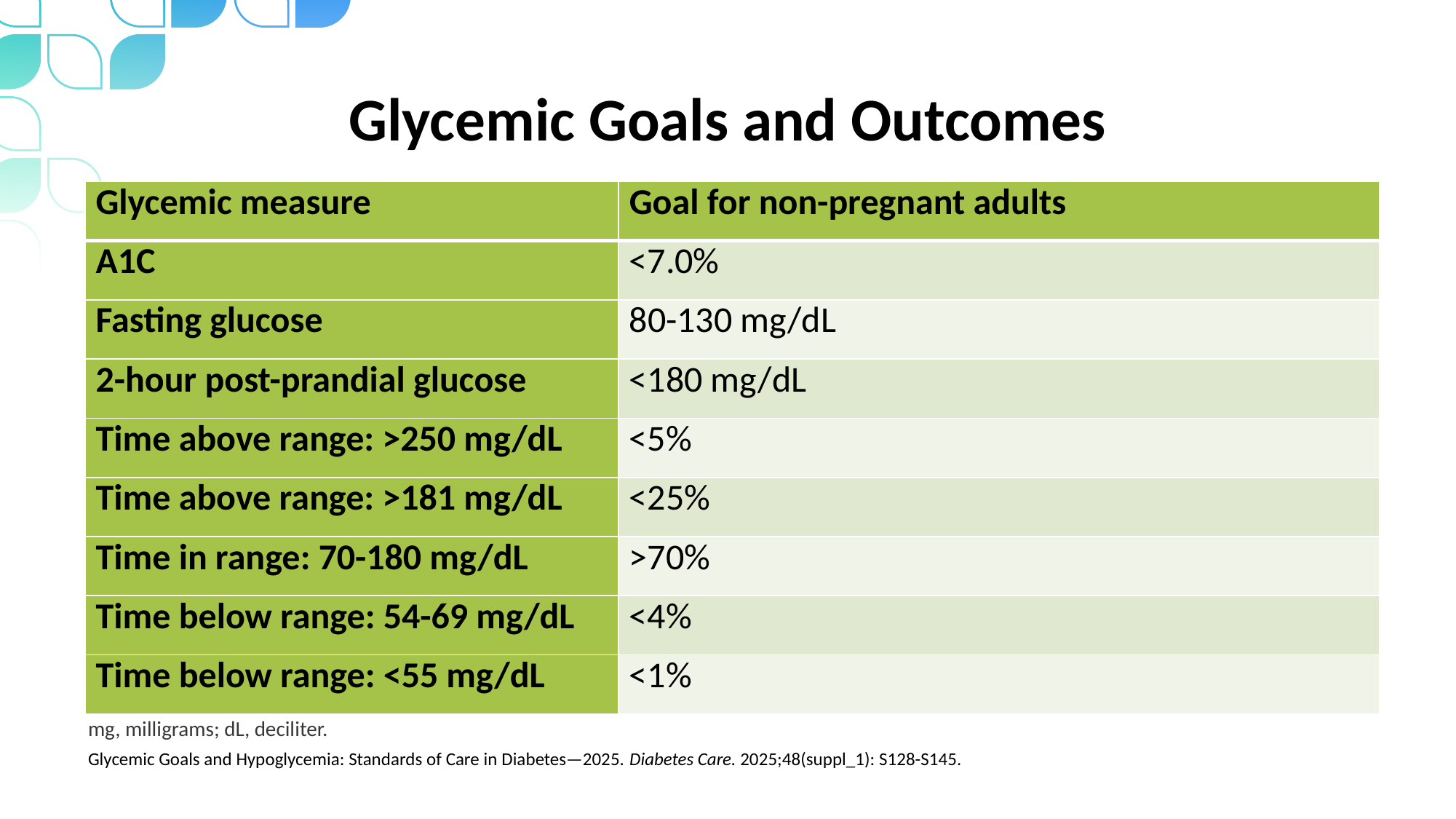

# Glycemic Goals and Outcomes
| Glycemic measure | Goal for non-pregnant adults |
| --- | --- |
| A1C | <7.0% |
| Fasting glucose | 80-130 mg/dL |
| 2-hour post-prandial glucose | <180 mg/dL |
| Time above range: >250 mg/dL | <5% |
| Time above range: >181 mg/dL | <25% |
| Time in range: 70-180 mg/dL | >70% |
| Time below range: 54-69 mg/dL | <4% |
| Time below range: <55 mg/dL | <1% |
mg, milligrams; dL, deciliter.
Glycemic Goals and Hypoglycemia: Standards of Care in Diabetes—2025. Diabetes Care. 2025;48(suppl_1): S128-S145.